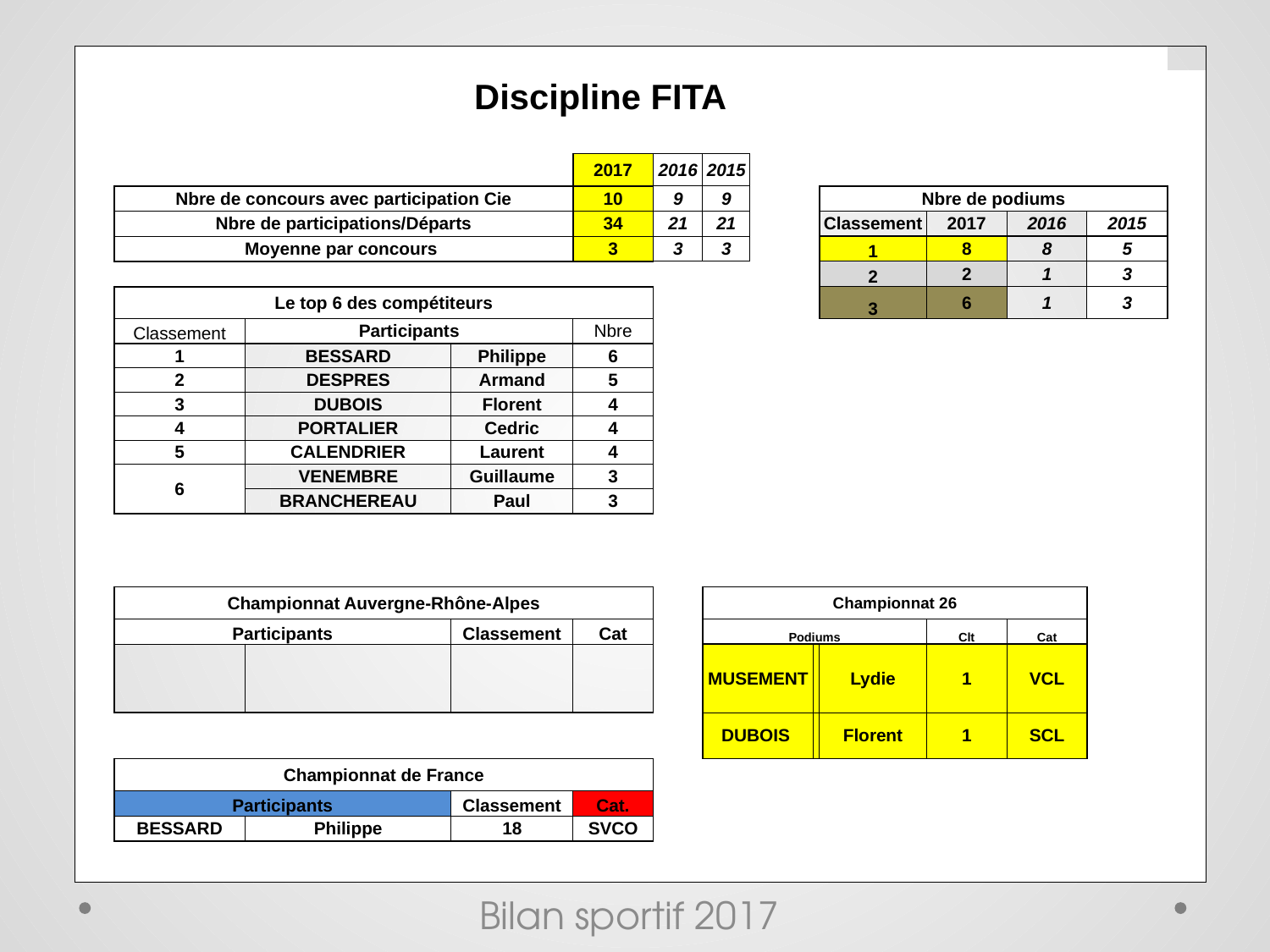

|  |  |  |  |  |  |  |  |  |  |  |  |  |  |
| --- | --- | --- | --- | --- | --- | --- | --- | --- | --- | --- | --- | --- | --- |
|  | Discipline FITA |  |  |  |  |  |  |  |  |  |  |  |  |
|  |  |  |  |  |  |  |  |  |  |  |  |  |  |
|  |  |  |  | 2017 | 2016 | 2015 |  |  |  |  |  |  |  |
|  | Nbre de concours avec participation Cie |  |  | 10 | 9 | 9 |  |  | Nbre de podiums |  |  |  |  |
|  | Nbre de participations/Départs |  |  | 34 | 21 | 21 |  |  | Classement | 2017 | 2016 | 2015 |  |
|  | Moyenne par concours |  |  | 3 | 3 | 3 |  |  | 1 | 8 | 8 | 5 |  |
|  |  |  |  |  |  |  |  |  | 2 | 2 | 1 | 3 |  |
|  | Le top 6 des compétiteurs |  |  |  |  |  |  |  | 3 | 6 | 1 | 3 |  |
|  | Classement | Participants |  | Nbre |  |  |  |  |  |  |  |  |  |
|  | 1 | BESSARD | Philippe | 6 |  |  |  |  |  |  |  |  |  |
|  | 2 | DESPRES | Armand | 5 |  |  |  |  |  |  |  |  |  |
|  | 3 | DUBOIS | Florent | 4 |  |  |  |  |  |  |  |  |  |
|  | 4 | PORTALIER | Cedric | 4 |  |  |  |  |  |  |  |  |  |
|  | 5 | CALENDRIER | Laurent | 4 |  |  |  |  |  |  |  |  |  |
|  | 6 | VENEMBRE | Guillaume | 3 |  |  |  |  |  |  |  |  |  |
|  |  | BRANCHEREAU | Paul | 3 |  |  |  |  |  |  |  |  |  |
|  |  |  |  |  |  |  |  |  |  |  |  |  |  |
|  |  |  |  |  |  |  |  |  |  |  |  |  |  |
|  |  |  |  |  |  |  |  |  |  |  |  |  |  |
|  | Championnat Auvergne-Rhône-Alpes |  |  |  |  | Championnat 26 |  |  |  |  |  |  |  |
|  | Participants |  | Classement | Cat |  | Podiums |  |  |  | Clt | Cat |  |  |
|  |  |  |  |  |  | MUSEMENT |  |  | Lydie | 1 | VCL |  |  |
|  |  |  |  |  |  | DUBOIS |  |  | Florent | 1 | SCL |  |  |
|  | Championnat de France |  |  |  |  |  |  |  |  |  |  |  |  |
|  | Participants |  | Classement | Cat. |  |  |  |  |  |  |  |  |  |
|  | BESSARD | Philippe | 18 | SVCO |  |  |  |  |  |  |  |  |  |
|  |  |  |  |  |  |  |  |  |  |  |  |  |  |
|  |  |  |  |  |  |  |  |  |  |  |  |  |  |
Bilan sportif 2017